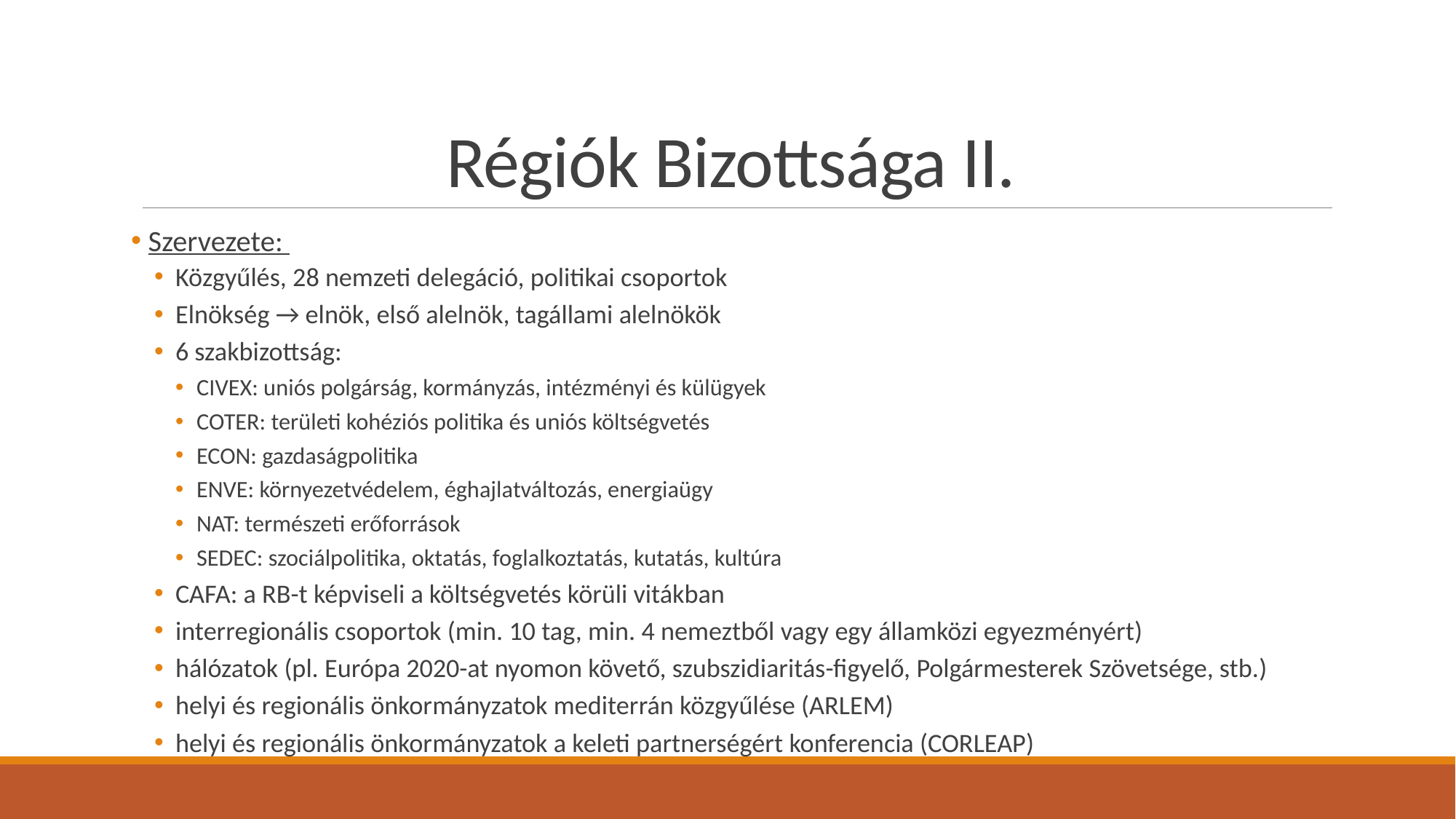

# Régiók Bizottsága II.
 Szervezete:
Közgyűlés, 28 nemzeti delegáció, politikai csoportok
Elnökség → elnök, első alelnök, tagállami alelnökök
6 szakbizottság:
CIVEX: uniós polgárság, kormányzás, intézményi és külügyek
COTER: területi kohéziós politika és uniós költségvetés
ECON: gazdaságpolitika
ENVE: környezetvédelem, éghajlatváltozás, energiaügy
NAT: természeti erőforrások
SEDEC: szociálpolitika, oktatás, foglalkoztatás, kutatás, kultúra
CAFA: a RB-t képviseli a költségvetés körüli vitákban
interregionális csoportok (min. 10 tag, min. 4 nemeztből vagy egy államközi egyezményért)
hálózatok (pl. Európa 2020-at nyomon követő, szubszidiaritás-figyelő, Polgármesterek Szövetsége, stb.)
helyi és regionális önkormányzatok mediterrán közgyűlése (ARLEM)
helyi és regionális önkormányzatok a keleti partnerségért konferencia (CORLEAP)